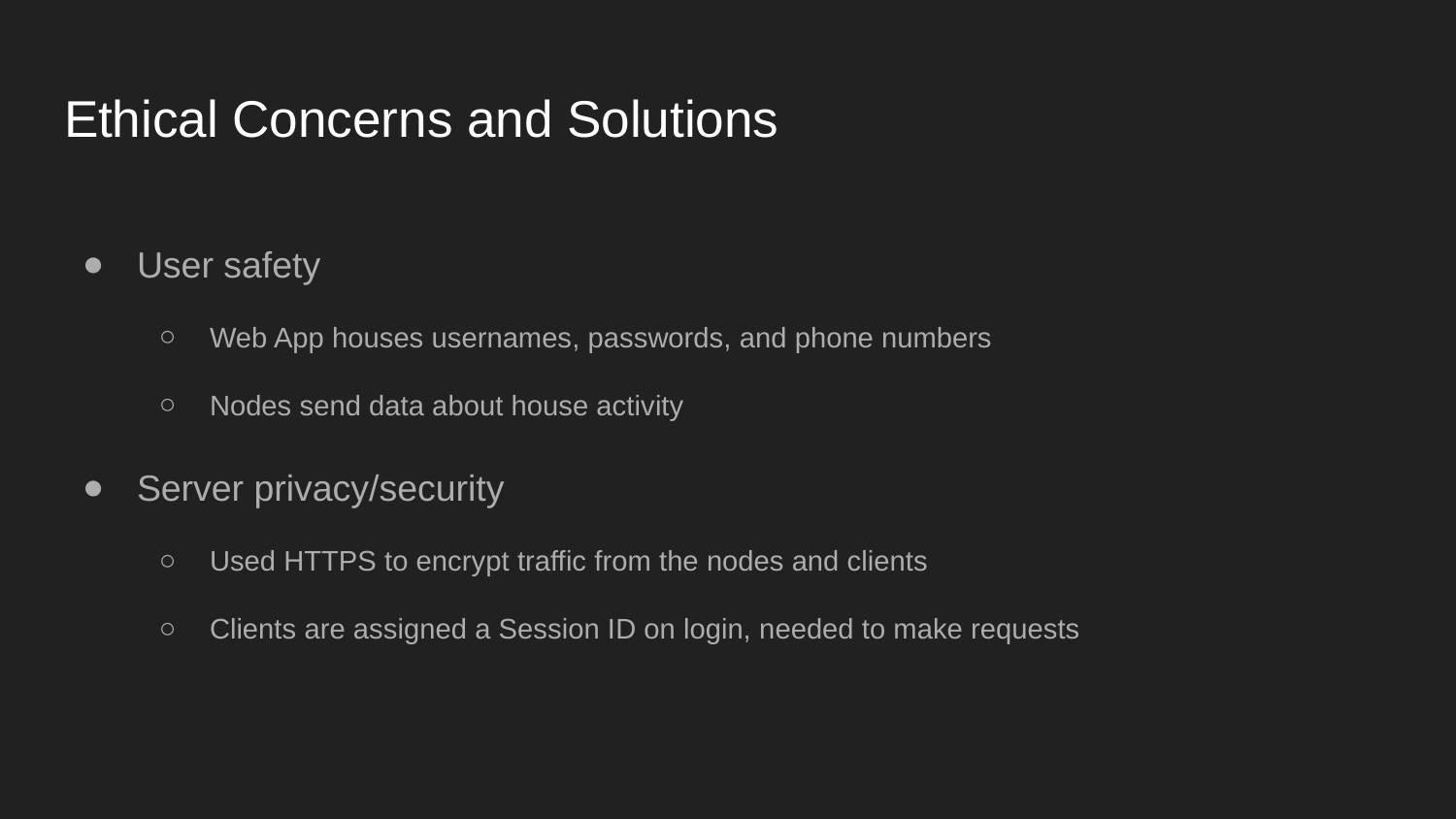

# Ethical Concerns and Solutions
User safety
Web App houses usernames, passwords, and phone numbers
Nodes send data about house activity
Server privacy/security
Used HTTPS to encrypt traffic from the nodes and clients
Clients are assigned a Session ID on login, needed to make requests